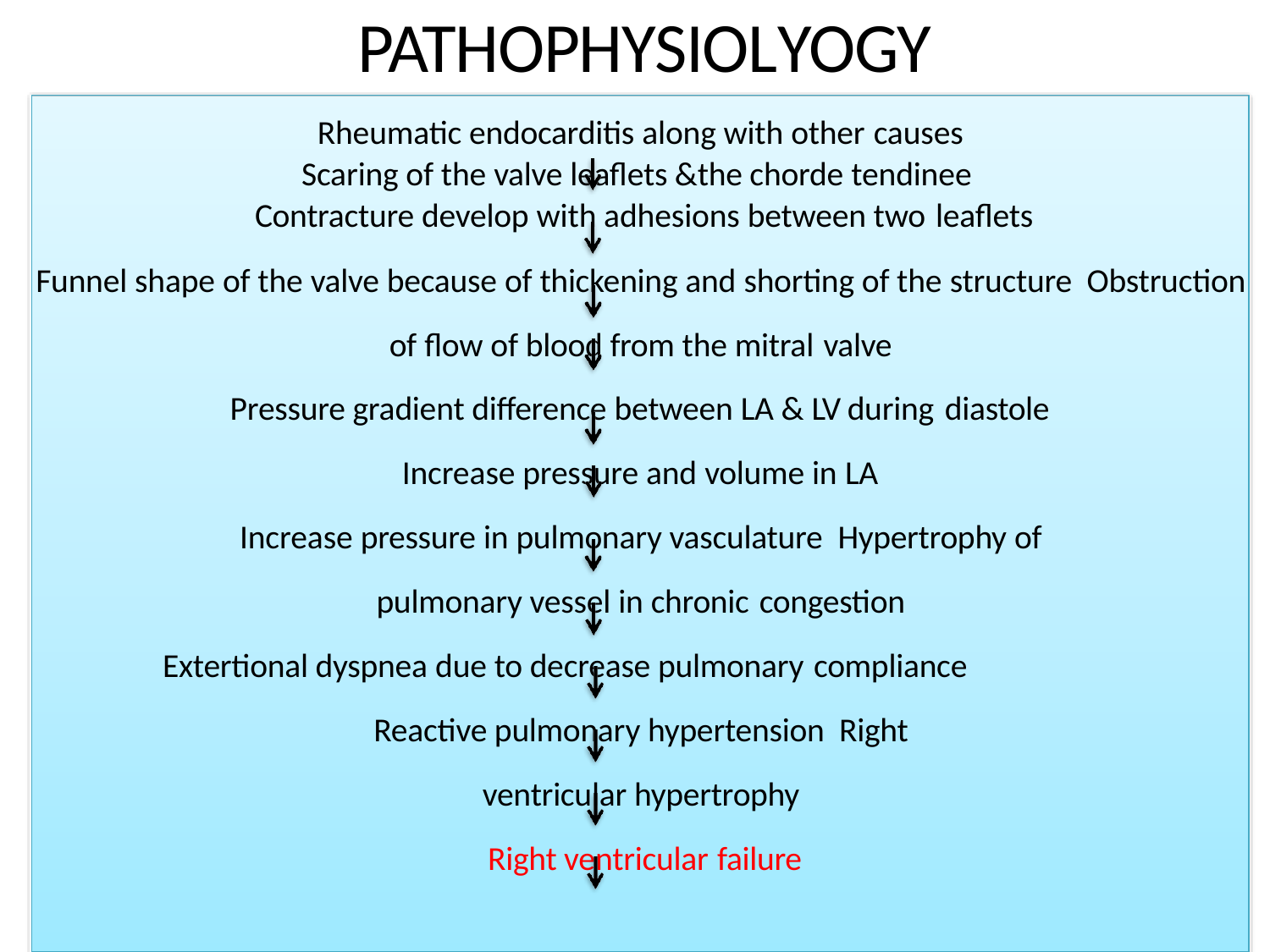

# PATHOPHYSIOLYOGY

Rheumatic endocarditis along with other causes
Scaring of the valve leaflets &the chorde tendinee
 Contracture develop with adhesions between two leaflets
Funnel shape of the valve because of thickening and shorting of the structure  Obstruction of flow of blood from the mitral valve
Pressure gradient difference between LA & LV during diastole
Increase pressure and volume in LA
Increase pressure in pulmonary vasculature  Hypertrophy of pulmonary vessel in chronic congestion
Extertional dyspnea due to decrease pulmonary compliance
Reactive pulmonary hypertension  Right ventricular hypertrophy
 Right ventricular failure